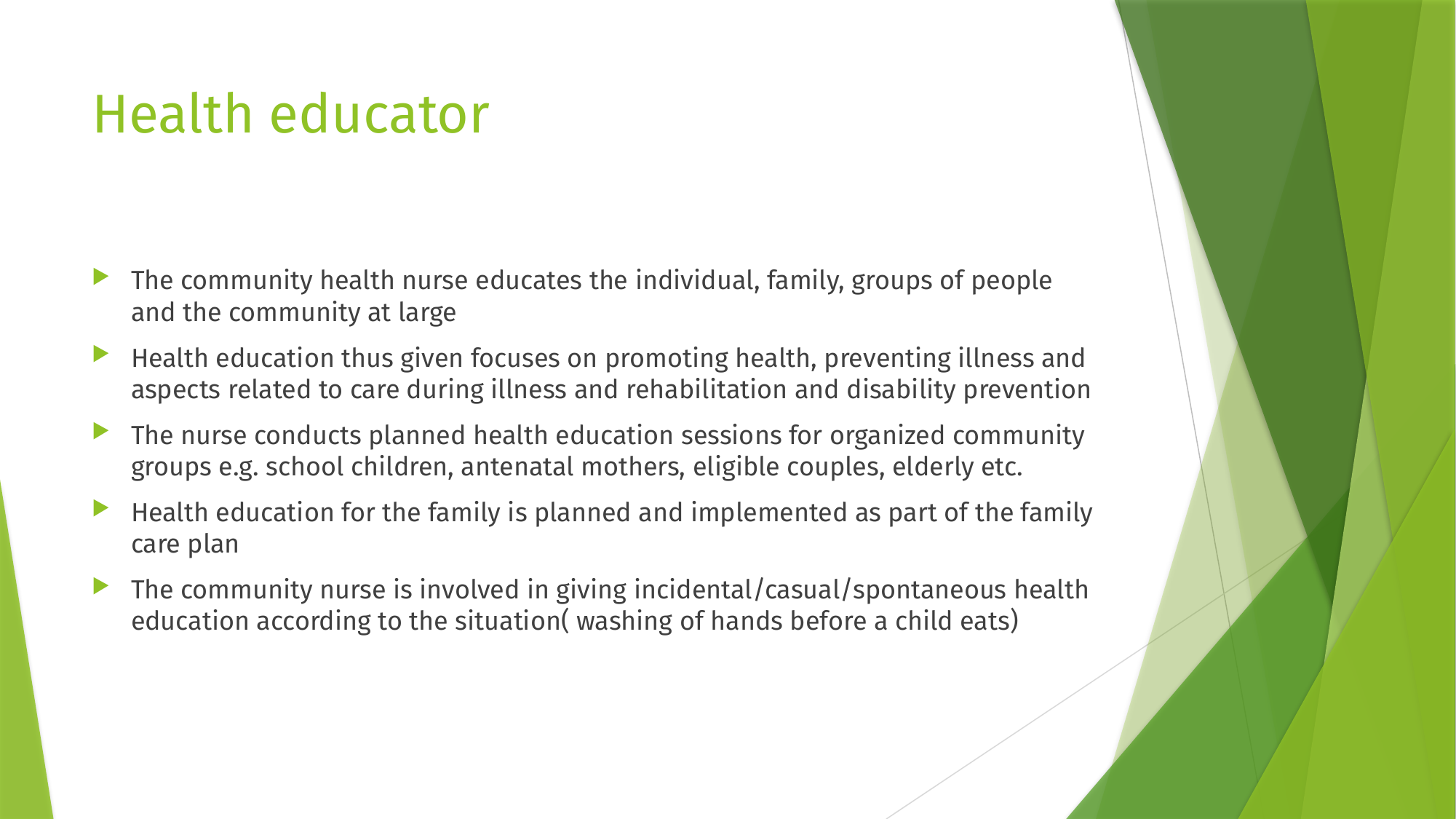

# Health educator
The community health nurse educates the individual, family, groups of people and the community at large
Health education thus given focuses on promoting health, preventing illness and aspects related to care during illness and rehabilitation and disability prevention
The nurse conducts planned health education sessions for organized community groups e.g. school children, antenatal mothers, eligible couples, elderly etc.
Health education for the family is planned and implemented as part of the family care plan
The community nurse is involved in giving incidental/casual/spontaneous health education according to the situation( washing of hands before a child eats)